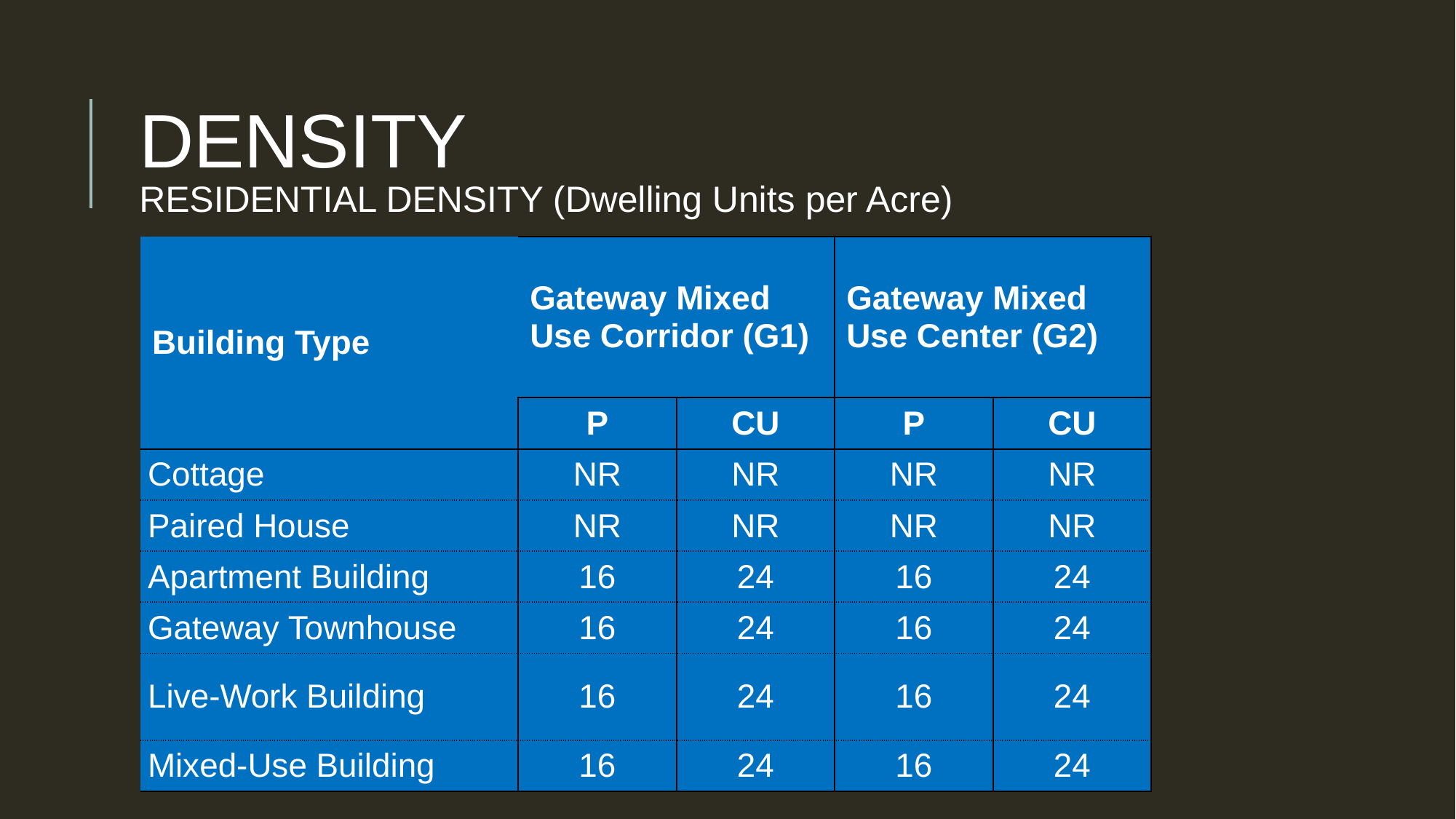

DENSITY THRESHOLDS
RESIDENTIAL DENSITY (Dwelling Units per Acre)
| Building Type | Gateway Mixed Use Corridor (G1) |  | Gateway Mixed Use Center (G2) |  |
| --- | --- | --- | --- | --- |
|  | P | CU | P | CU |
| Cottage | NR | NR | NR | NR |
| Paired House | NR | NR | NR | NR |
| Apartment Building | 16 | 24 | 16 | 24 |
| Gateway Townhouse | 16 | 24 | 16 | 24 |
| Live-Work Building | 16 | 24 | 16 | 24 |
| Mixed-Use Building | 16 | 24 | 16 | 24 |